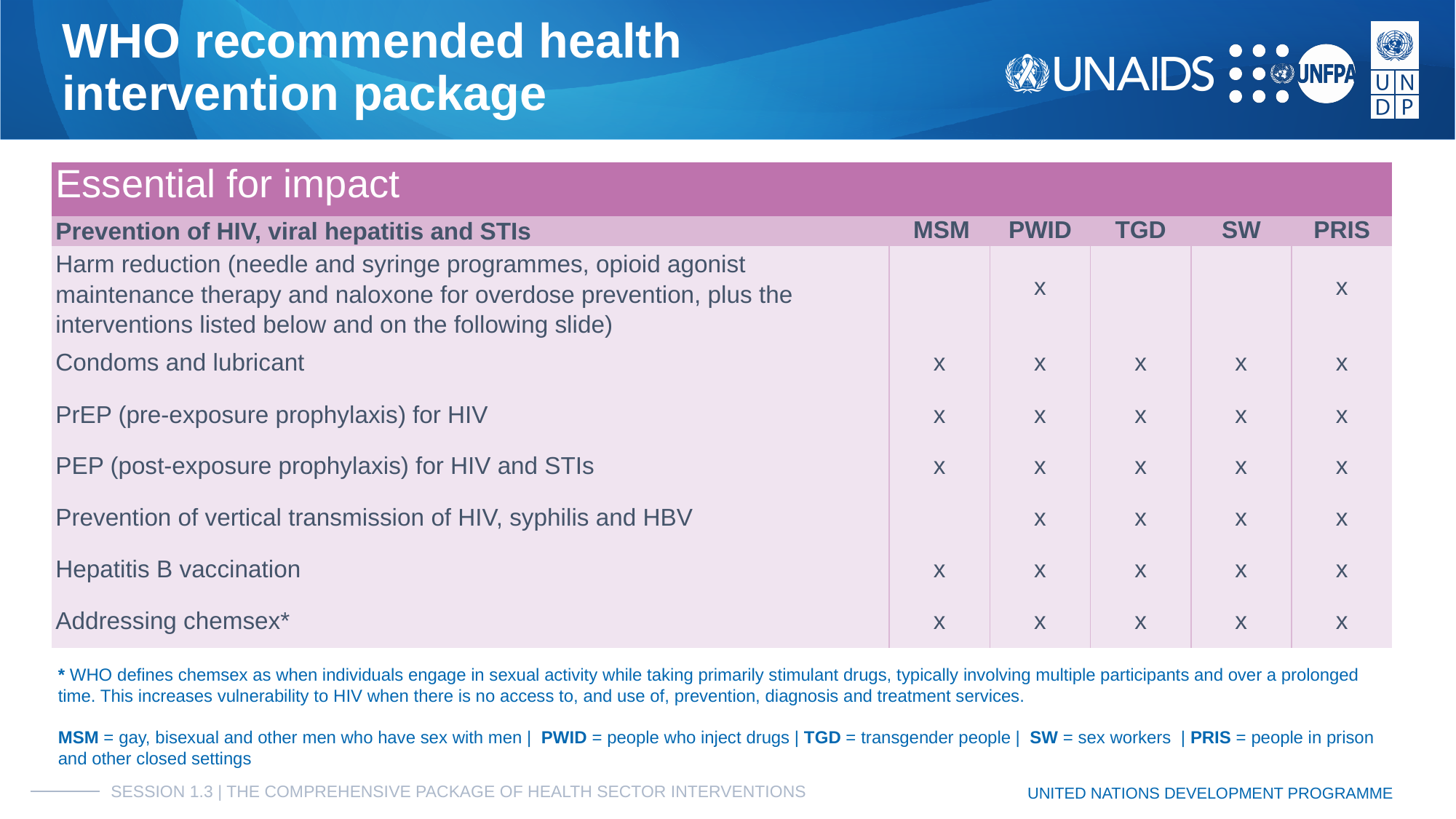

# WHO recommended health
intervention package
| Essential for impact |  |  |  |  |  |
| --- | --- | --- | --- | --- | --- |
| Prevention of HIV, viral hepatitis and STIs | MSM | PWID | TGD | SW | PRIS |
| Harm reduction (needle and syringe programmes, opioid agonist maintenance therapy and naloxone for overdose prevention, plus the interventions listed below and on the following slide) |  | x |  |  | x |
| Condoms and lubricant | x | x | x | x | x |
| PrEP (pre-exposure prophylaxis) for HIV | x | x | x | x | x |
| PEP (post-exposure prophylaxis) for HIV and STIs | x | x | x | x | x |
| Prevention of vertical transmission of HIV, syphilis and HBV |  | x | x | x | x |
| Hepatitis B vaccination | x | x | x | x | x |
| Addressing chemsex\* | x | x | x | x | x |
* WHO defines chemsex as when individuals engage in sexual activity while taking primarily stimulant drugs, typically involving multiple participants and over a prolonged time. This increases vulnerability to HIV when there is no access to, and use of, prevention, diagnosis and treatment services.

MSM = gay, bisexual and other men who have sex with men |  PWID = people who inject drugs | TGD = transgender people |  SW = sex workers  | PRIS = people in prison and other closed settings
SESSION 1.3 | THE COMPREHENSIVE PACKAGE OF HEALTH SECTOR INTERVENTIONS